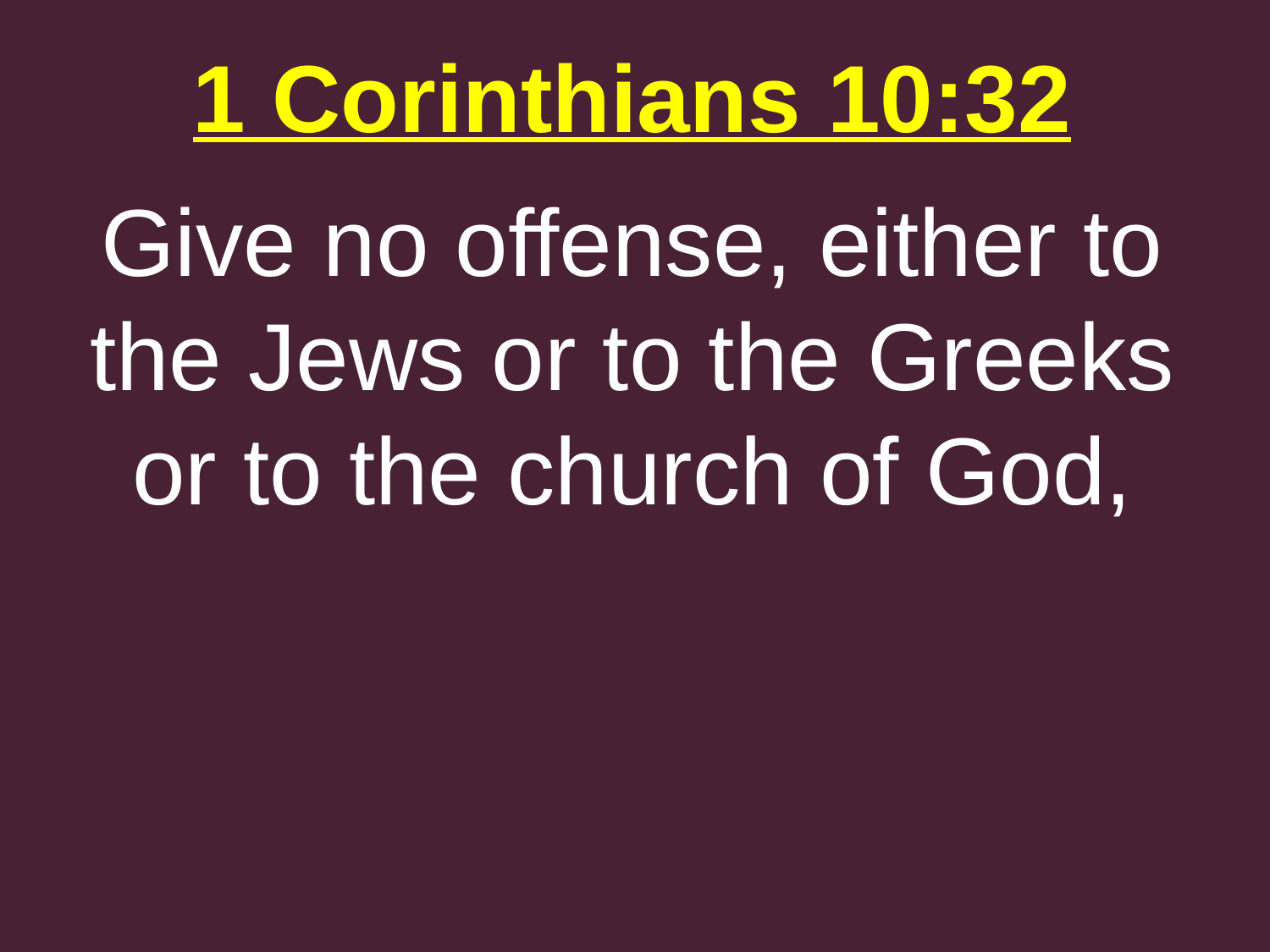

1 Corinthians 10:32

Give no offense, either to the Jews or to the Greeks or to the church of God,